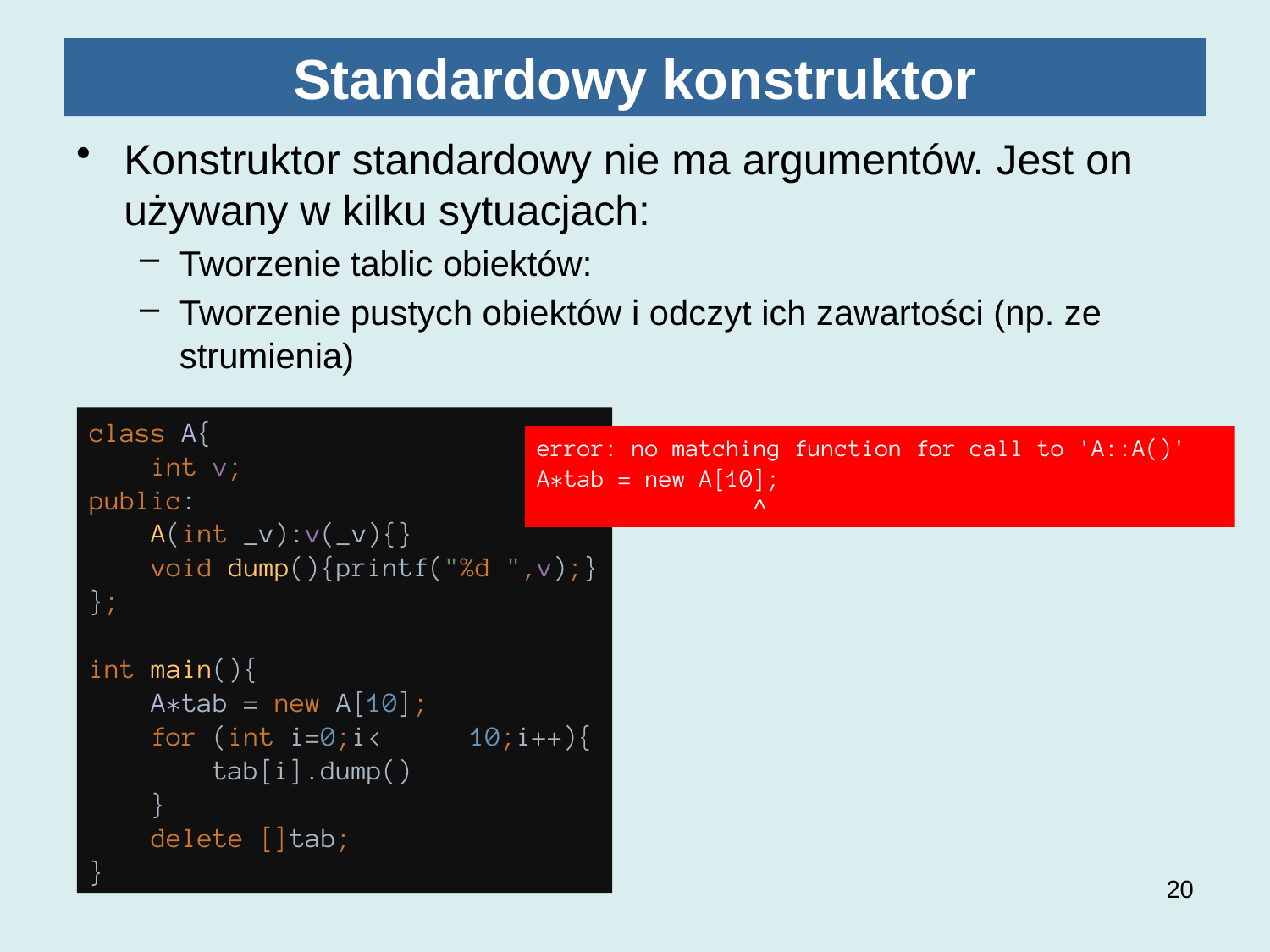

# Standardowy konstruktor
Konstruktor standardowy nie ma argumentów. Jest on używany w kilku sytuacjach:
Tworzenie tablic obiektów:
Tworzenie pustych obiektów i odczyt ich zawartości (np. ze strumienia)

class A{
    int v;
public:
    A(int _v):v(_v){}
    void dump(){printf("%d ",v);}
};
int main(){
    A*tab = new A[10];
    for (int i=0;i<	10;i++){
        tab[i].dump()
    }
    delete []tab;
}
error: no matching function for call to 'A::A()'
A*tab = new A[10];
                ^
20